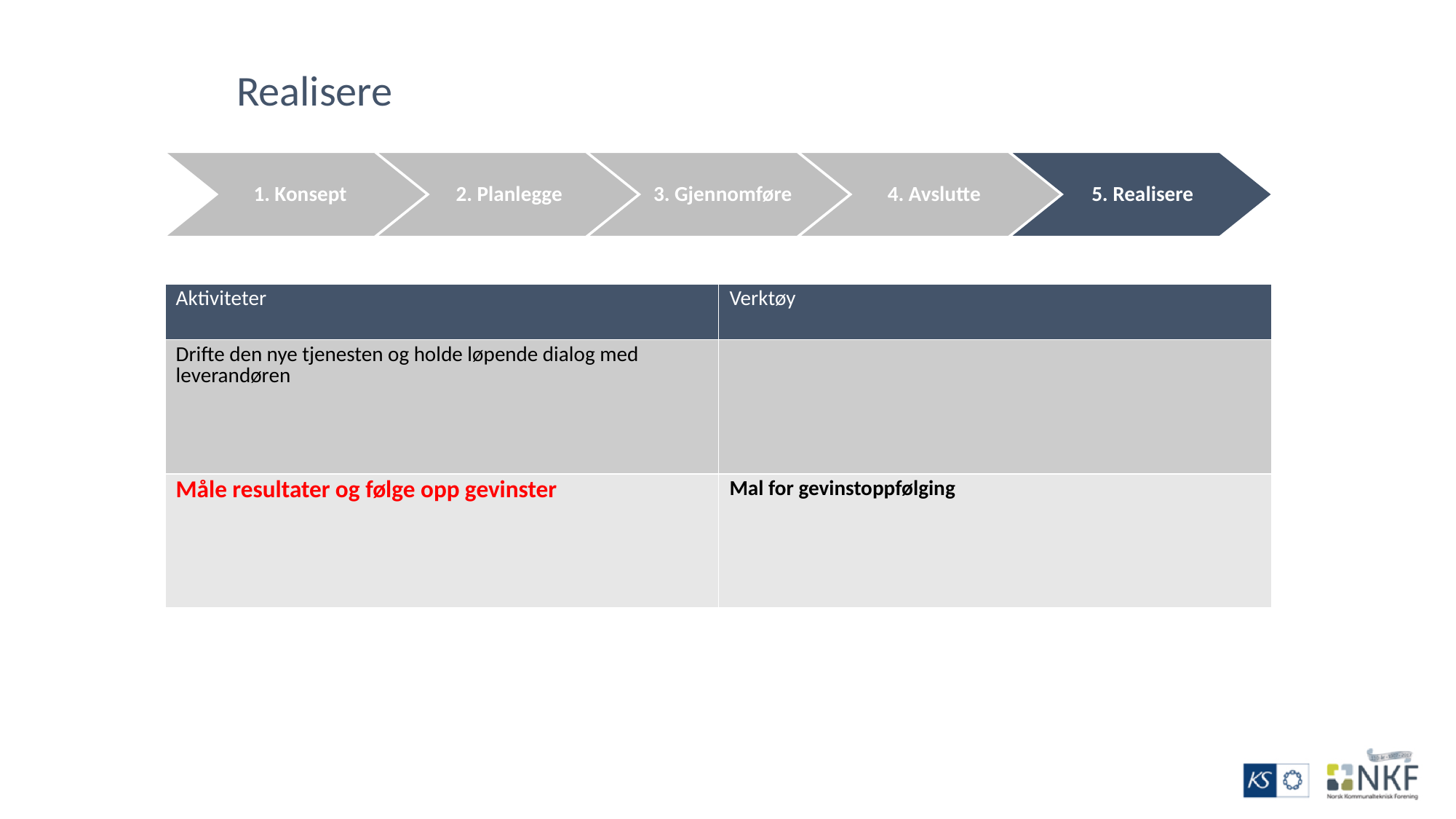

Realisere
1. Konsept
2. Planlegge
3. Gjennomføre
4. Avslutte
5. Realisere
| Aktiviteter | Verktøy |
| --- | --- |
| Drifte den nye tjenesten og holde løpende dialog med leverandøren |  |
| Måle resultater og følge opp gevinster | Mal for gevinstoppfølging |